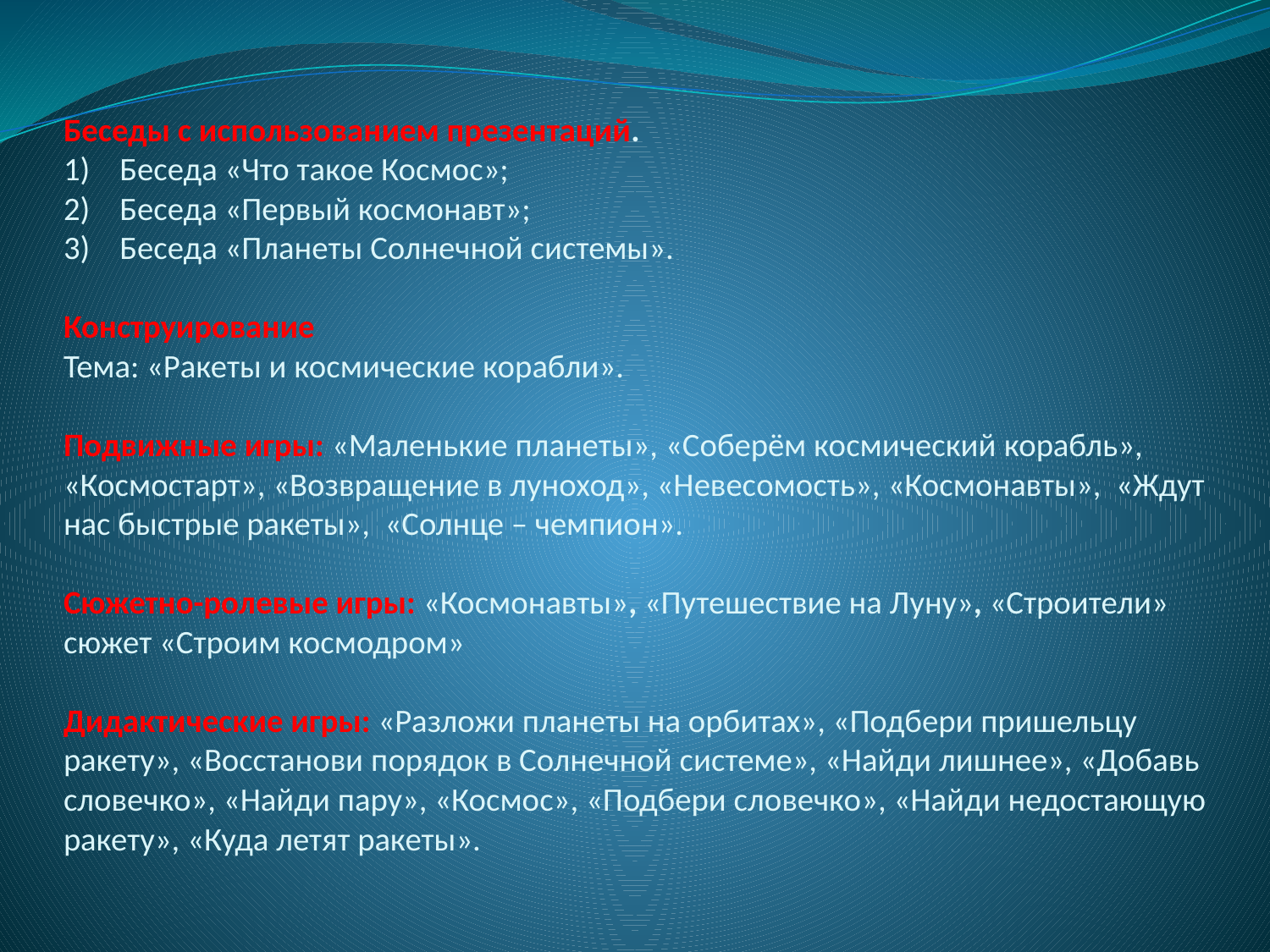

# Беседы с использованием презентаций. 1)    Беседа «Что такое Космос»; 2)    Беседа «Первый космонавт»; 3)    Беседа «Планеты Солнечной системы».   Конструирование Тема: «Ракеты и космические корабли».   Подвижные игры: «Маленькие планеты», «Соберём космический корабль», «Космостарт», «Возвращение в луноход», «Невесомость», «Космонавты»,  «Ждут нас быстрые ракеты»,  «Солнце – чемпион».   Сюжетно-ролевые игры: «Космонавты», «Путешествие на Луну», «Строители» сюжет «Строим космодром»   Дидактические игры: «Разложи планеты на орбитах», «Подбери пришельцу ракету», «Восстанови порядок в Солнечной системе», «Найди лишнее», «Добавь словечко», «Найди пару», «Космос», «Подбери словечко», «Найди недостающую ракету», «Куда летят ракеты».